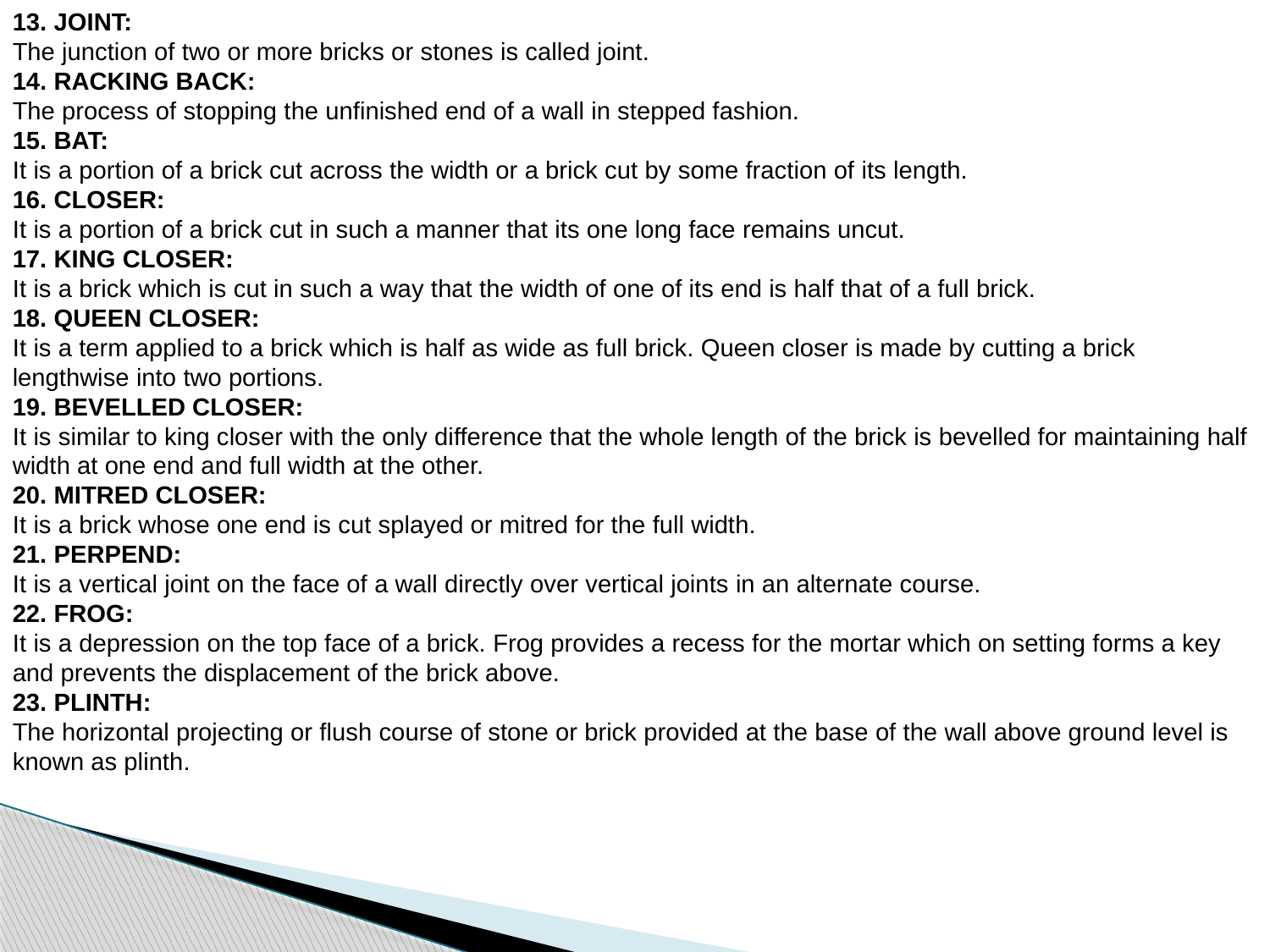

13. JOINT:
The junction of two or more bricks or stones is called joint.
14. RACKING BACK:
The process of stopping the unfinished end of a wall in stepped fashion.
15. BAT:
It is a portion of a brick cut across the width or a brick cut by some fraction of its length.
16. CLOSER:
It is a portion of a brick cut in such a manner that its one long face remains uncut.
17. KING CLOSER:
It is a brick which is cut in such a way that the width of one of its end is half that of a full brick.
18. QUEEN CLOSER:
It is a term applied to a brick which is half as wide as full brick. Queen closer is made by cutting a brick lengthwise into two portions.
19. BEVELLED CLOSER:
It is similar to king closer with the only difference that the whole length of the brick is bevelled for maintaining half width at one end and full width at the other.
20. MITRED CLOSER:
It is a brick whose one end is cut splayed or mitred for the full width.
21. PERPEND:
It is a vertical joint on the face of a wall directly over vertical joints in an alternate course.
22. FROG:
It is a depression on the top face of a brick. Frog provides a recess for the mortar which on setting forms a key and prevents the displacement of the brick above.
23. PLINTH:
The horizontal projecting or flush course of stone or brick provided at the base of the wall above ground level is known as plinth.